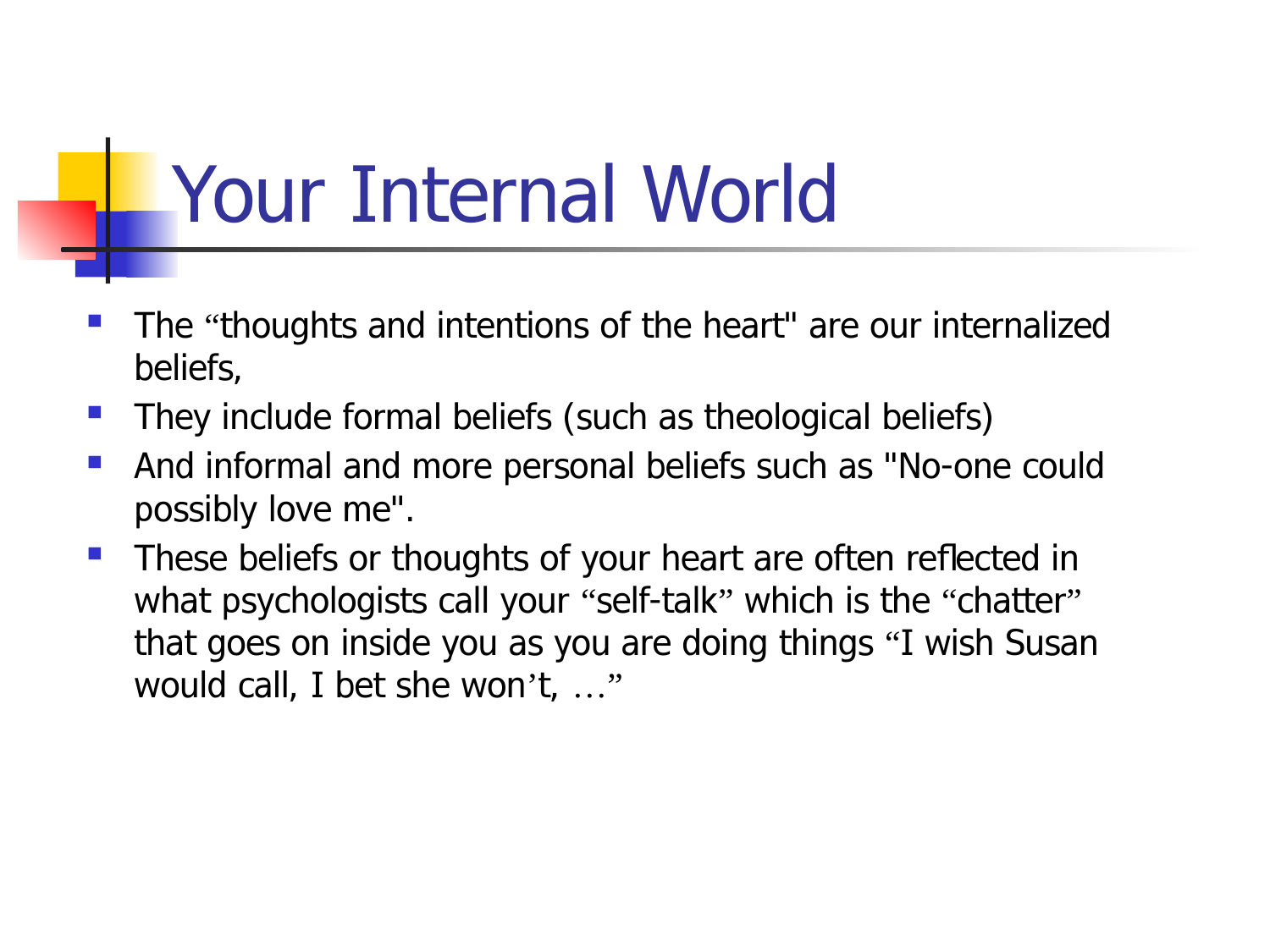

# Your Internal World
The “thoughts and intentions of the heart" are our internalized beliefs,
They include formal beliefs (such as theological beliefs)
And informal and more personal beliefs such as "No-one could possibly love me".
These beliefs or thoughts of your heart are often reflected in what psychologists call your “self-talk” which is the “chatter” that goes on inside you as you are doing things “I wish Susan would call, I bet she won’t, …”